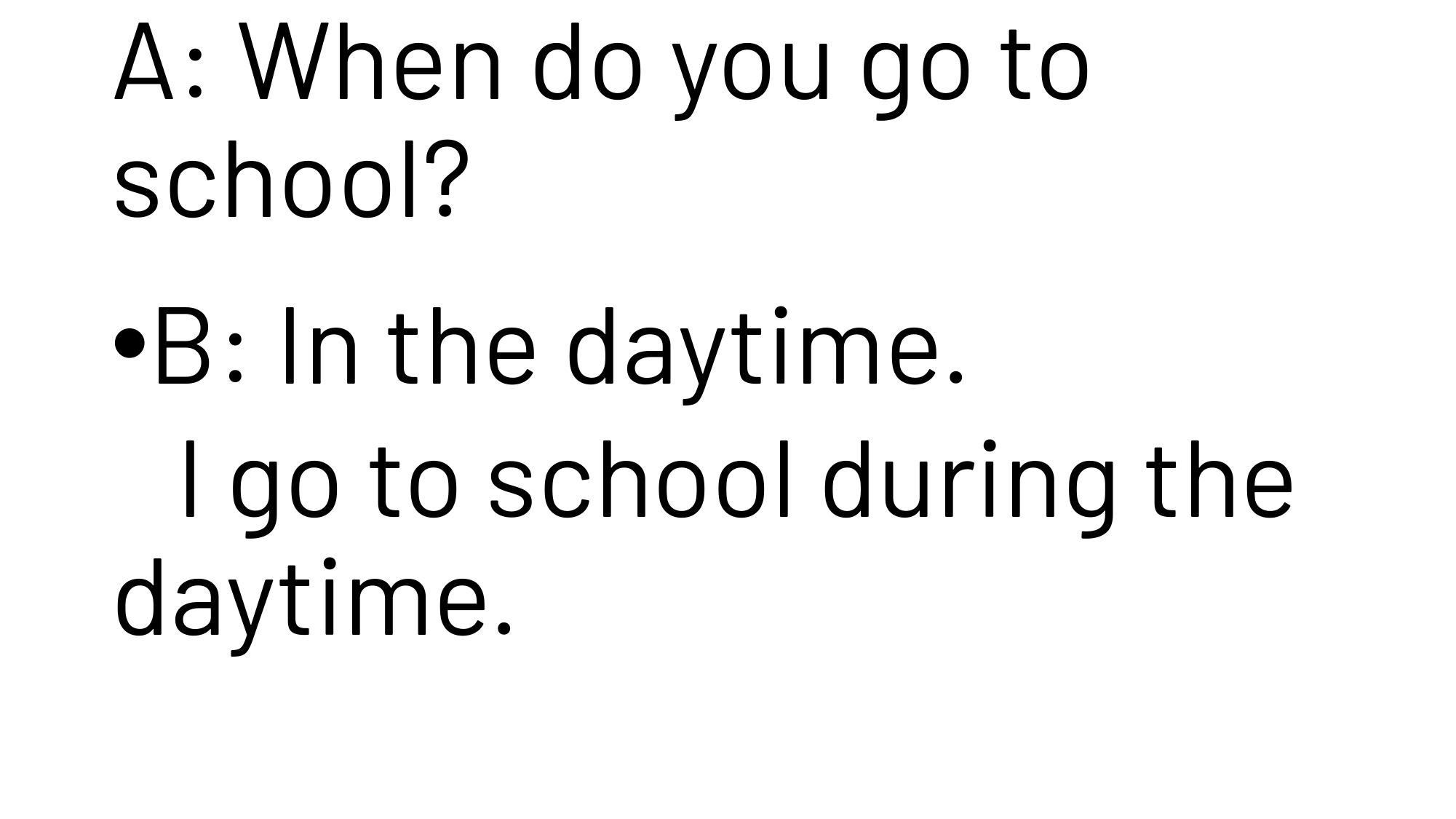

# A: When do you go to school?

B: In the daytime.
   I go to school during the daytime.